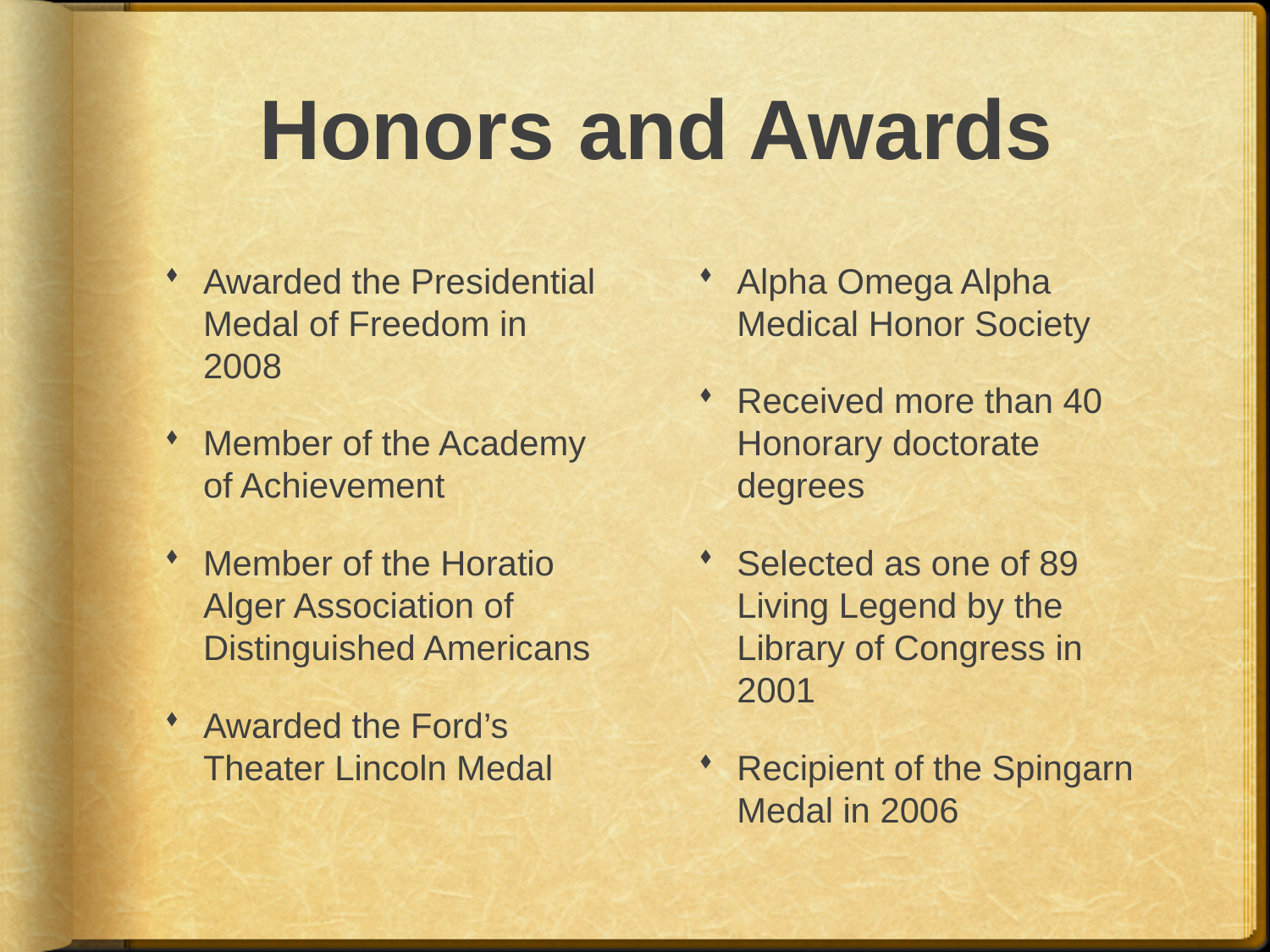

# Honors and Awards
Awarded the Presidential Medal of Freedom in 2008
Member of the Academy of Achievement
Member of the Horatio Alger Association of Distinguished Americans
Awarded the Ford’s Theater Lincoln Medal

Alpha Omega Alpha Medical Honor Society
Received more than 40 Honorary doctorate degrees
Selected as one of 89 Living Legend by the Library of Congress in 2001
Recipient of the Spingarn Medal in 2006